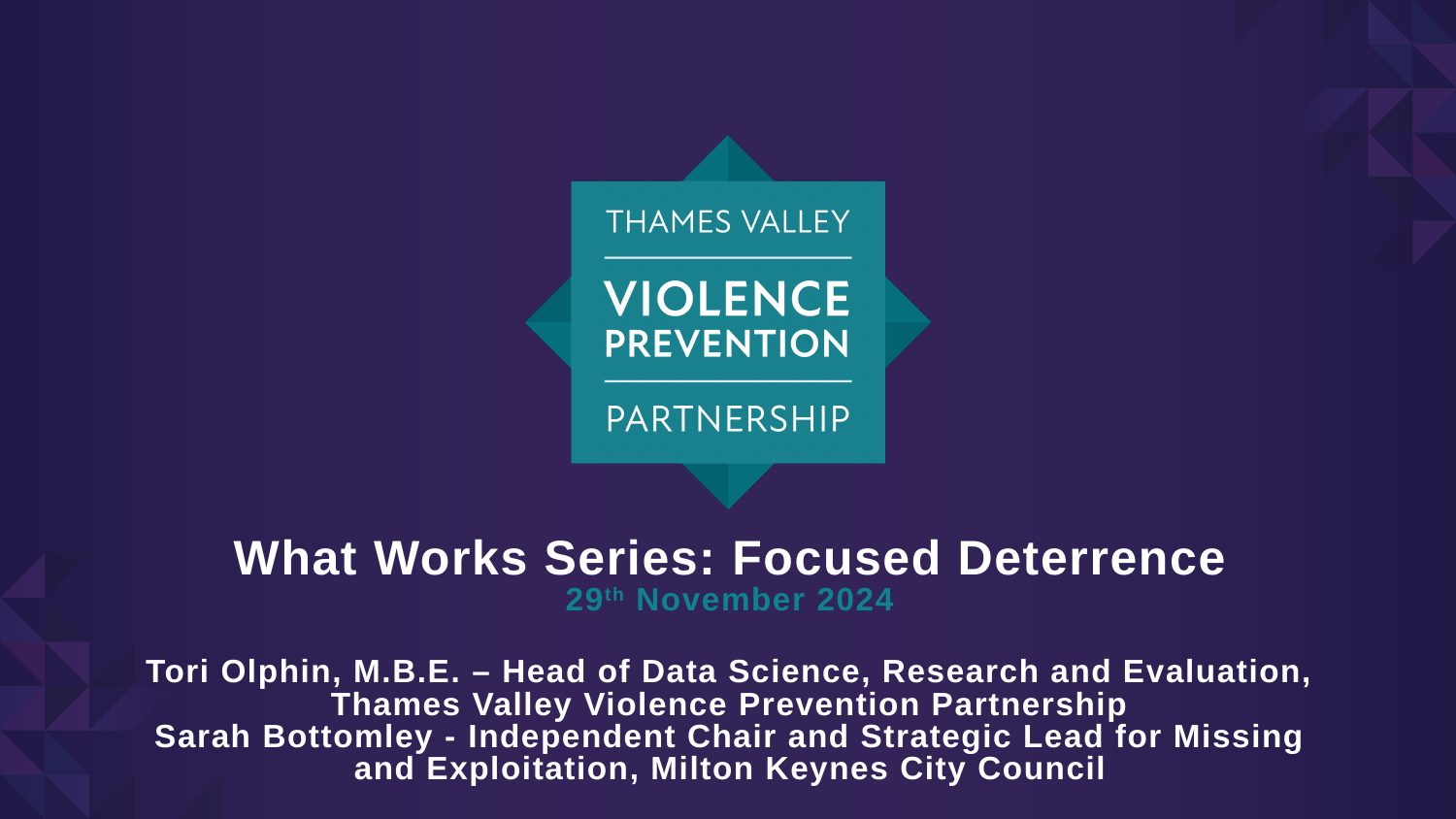

# What Works Series: Focused Deterrence 29th November 2024 Tori Olphin, M.B.E. – Head of Data Science, Research and Evaluation, Thames Valley Violence Prevention Partnership Sarah Bottomley - Independent Chair and Strategic Lead for Missing and Exploitation, Milton Keynes City Council